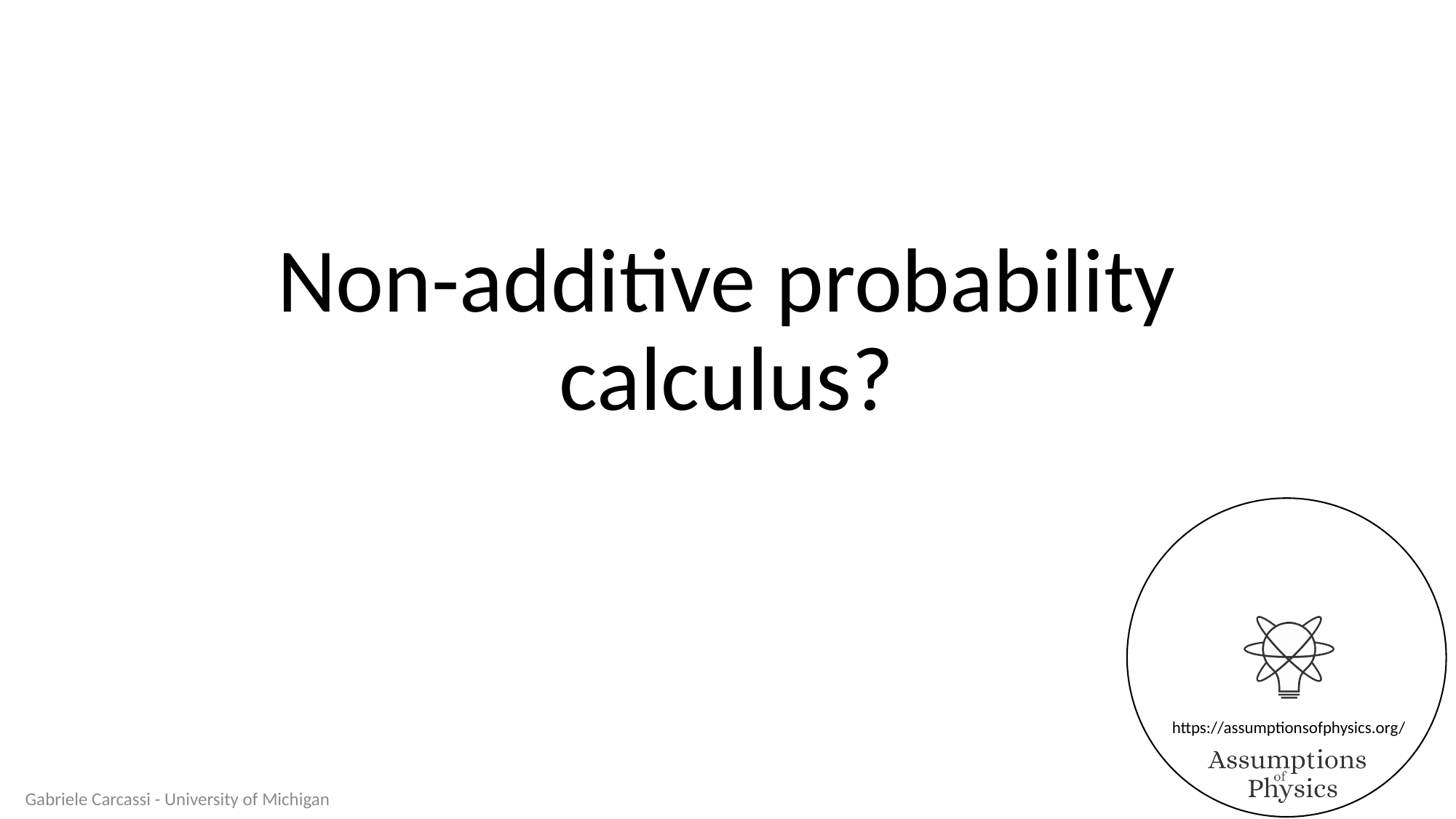

# Non-additive probability calculus?

Gabriele Carcassi - University of Michigan